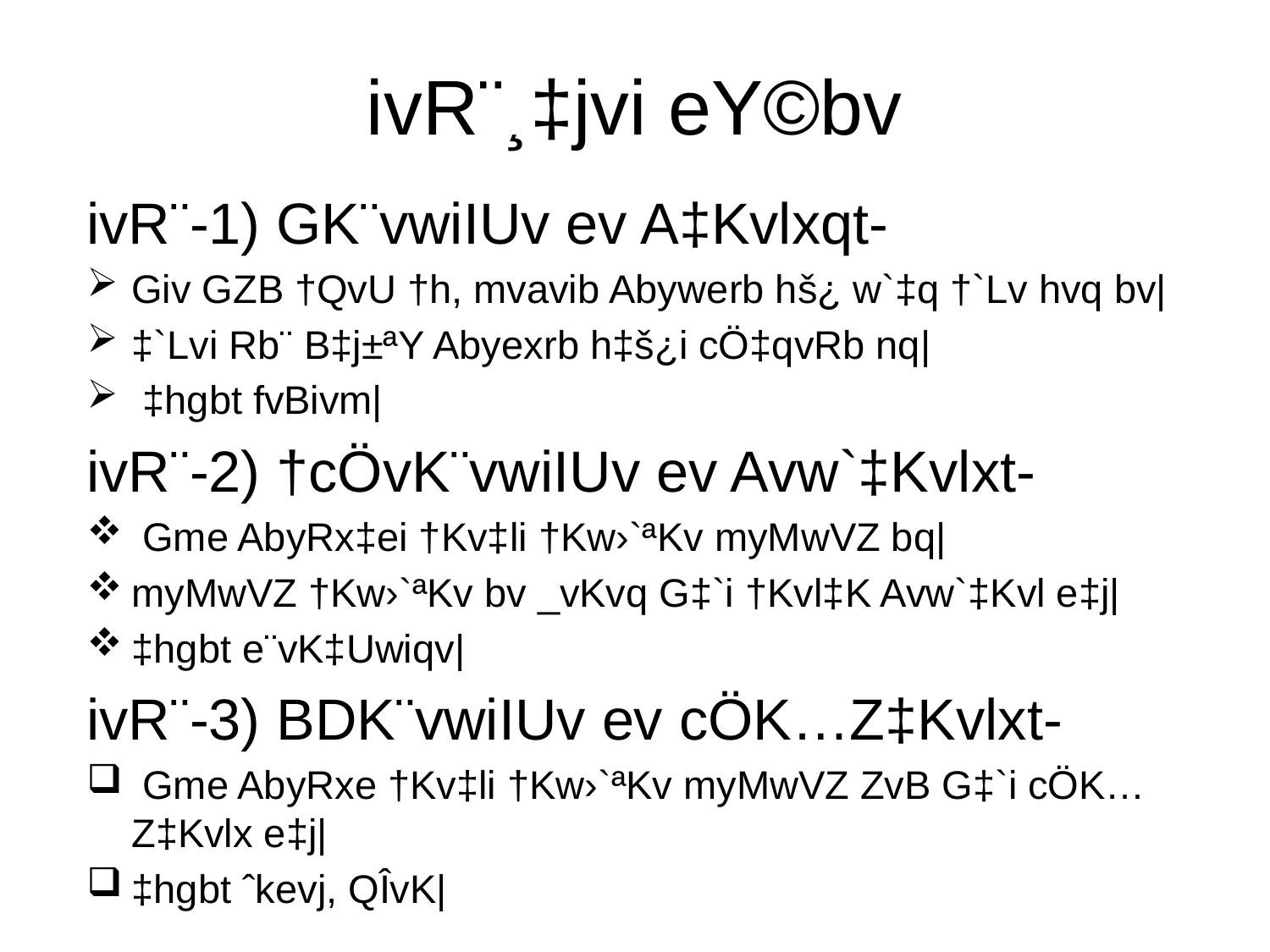

# ivR¨¸‡jvi eY©bv
ivR¨-1) GK¨vwiIUv ev A‡Kvlxqt-
Giv GZB †QvU †h, mvavib Abywerb hš¿ w`‡q †`Lv hvq bv|
‡`Lvi Rb¨ B‡j±ªY Abyexrb h‡š¿i cÖ‡qvRb nq|
 ‡hgbt fvBivm|
ivR¨-2) †cÖvK¨vwiIUv ev Avw`‡Kvlxt-
 Gme AbyRx‡ei †Kv‡li †Kw›`ªKv myMwVZ bq|
myMwVZ †Kw›`ªKv bv _vKvq G‡`i †Kvl‡K Avw`‡Kvl e‡j|
‡hgbt e¨vK‡Uwiqv|
ivR¨-3) BDK¨vwiIUv ev cÖK…Z‡Kvlxt-
 Gme AbyRxe †Kv‡li †Kw›`ªKv myMwVZ ZvB G‡`i cÖK…Z‡Kvlx e‡j|
‡hgbt ˆkevj, QÎvK|